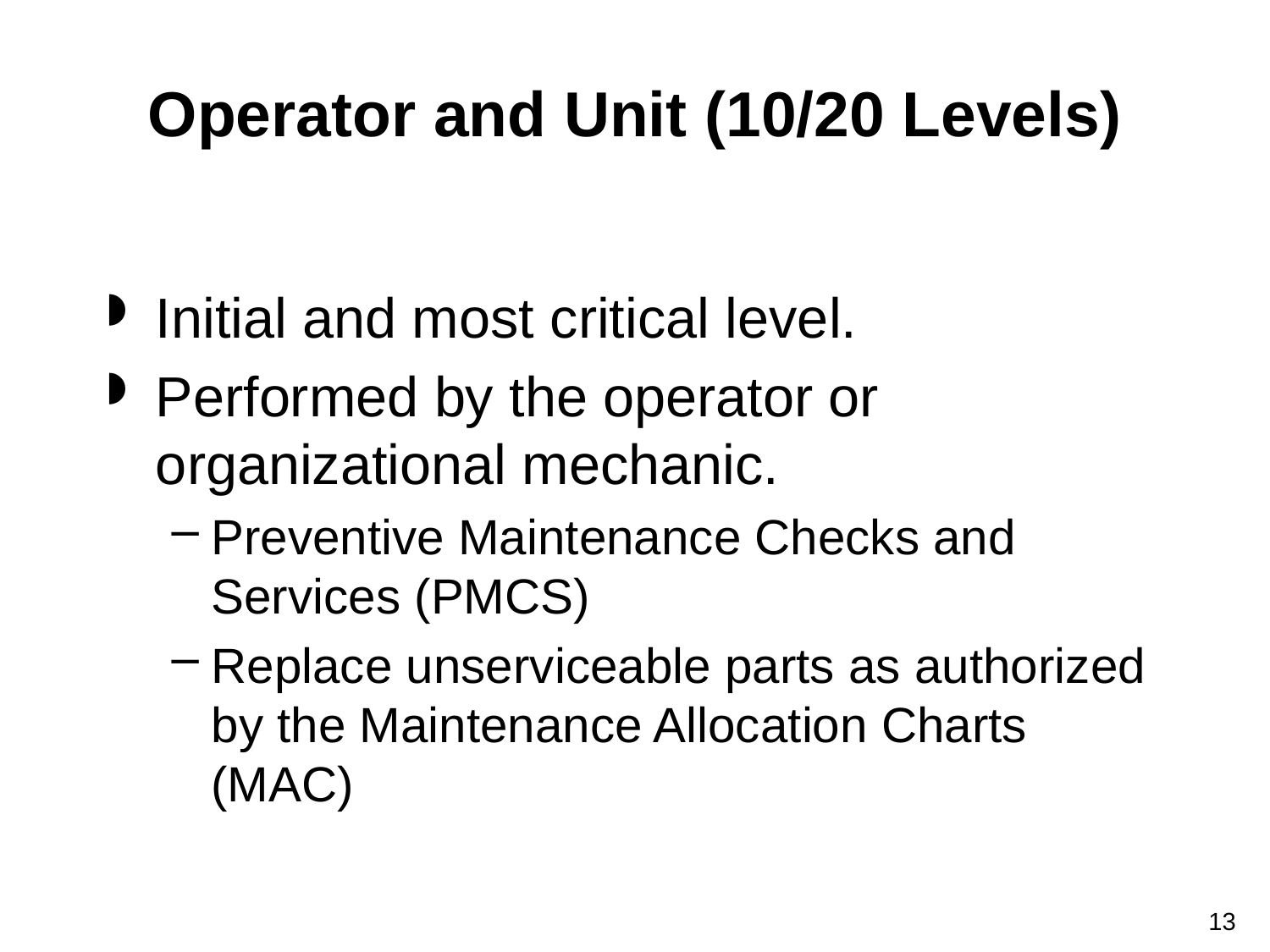

# Operator and Unit (10/20 Levels)
Initial and most critical level.
Performed by the operator or organizational mechanic.
Preventive Maintenance Checks and Services (PMCS)
Replace unserviceable parts as authorized by the Maintenance Allocation Charts (MAC)
13